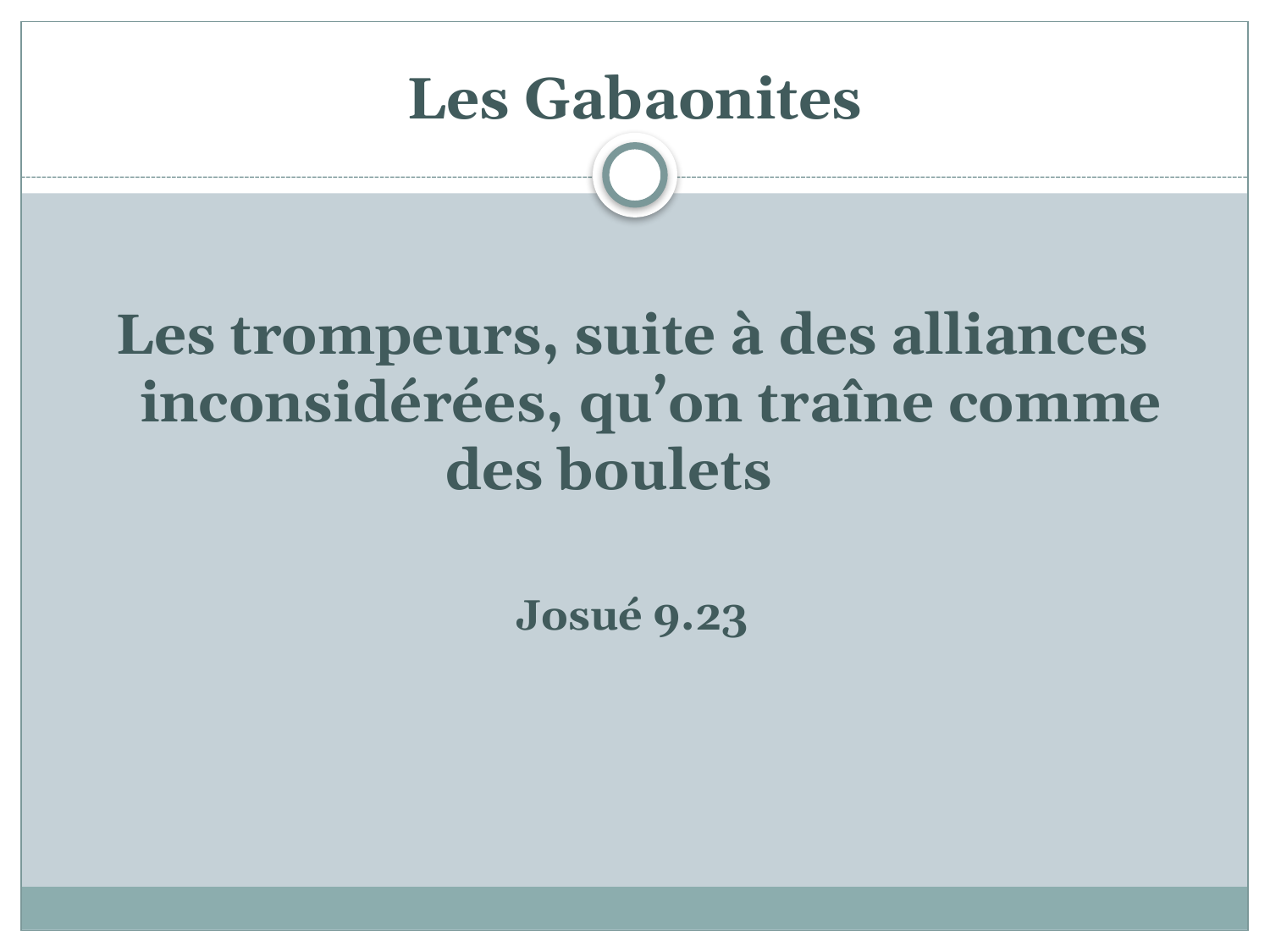

# Les Gabaonites

Les trompeurs, suite à des alliances inconsidérées, qu’on traîne comme des boulets

Josué 9.23